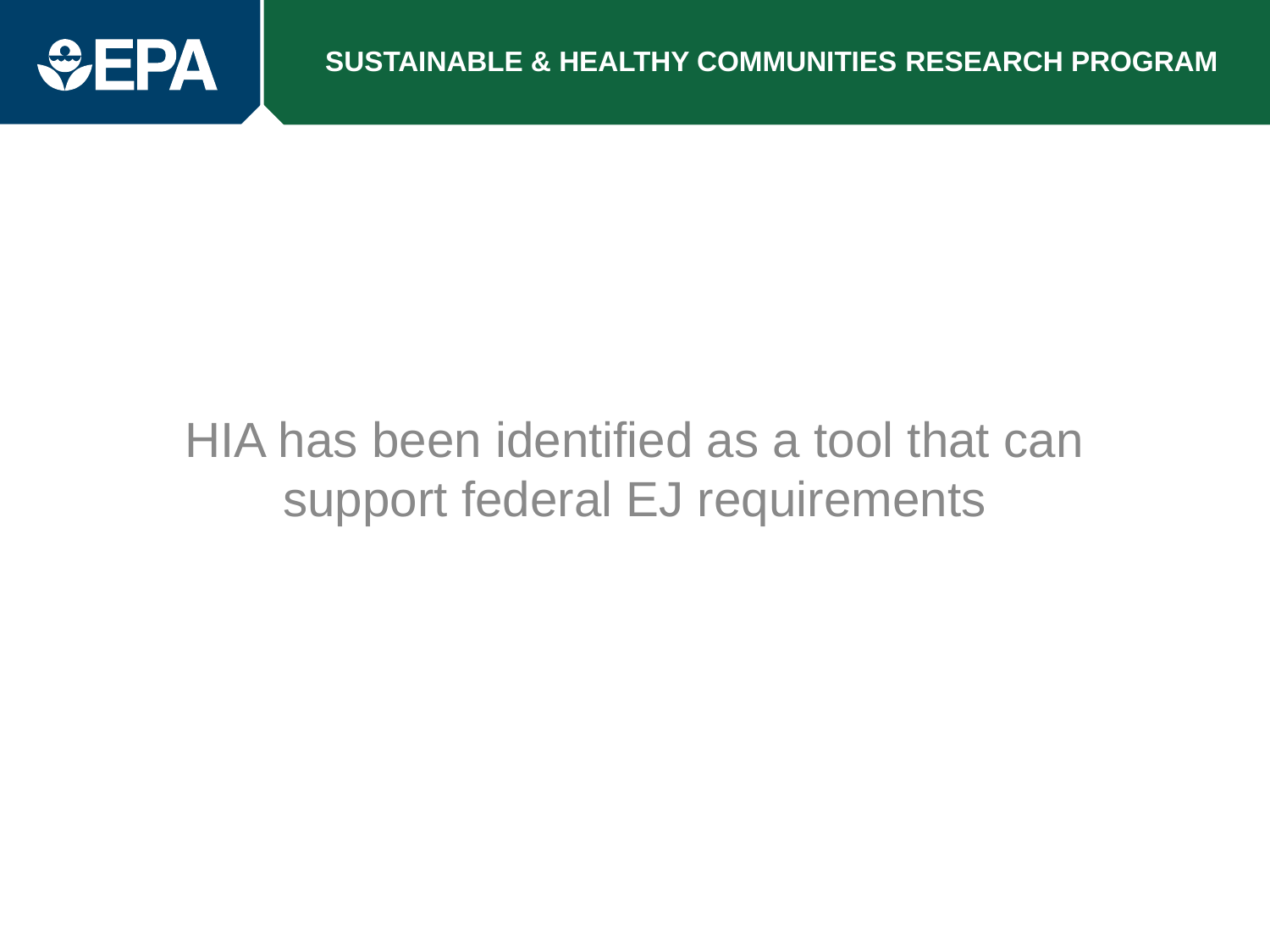

# HIA has been identified as a tool that can support federal EJ requirements